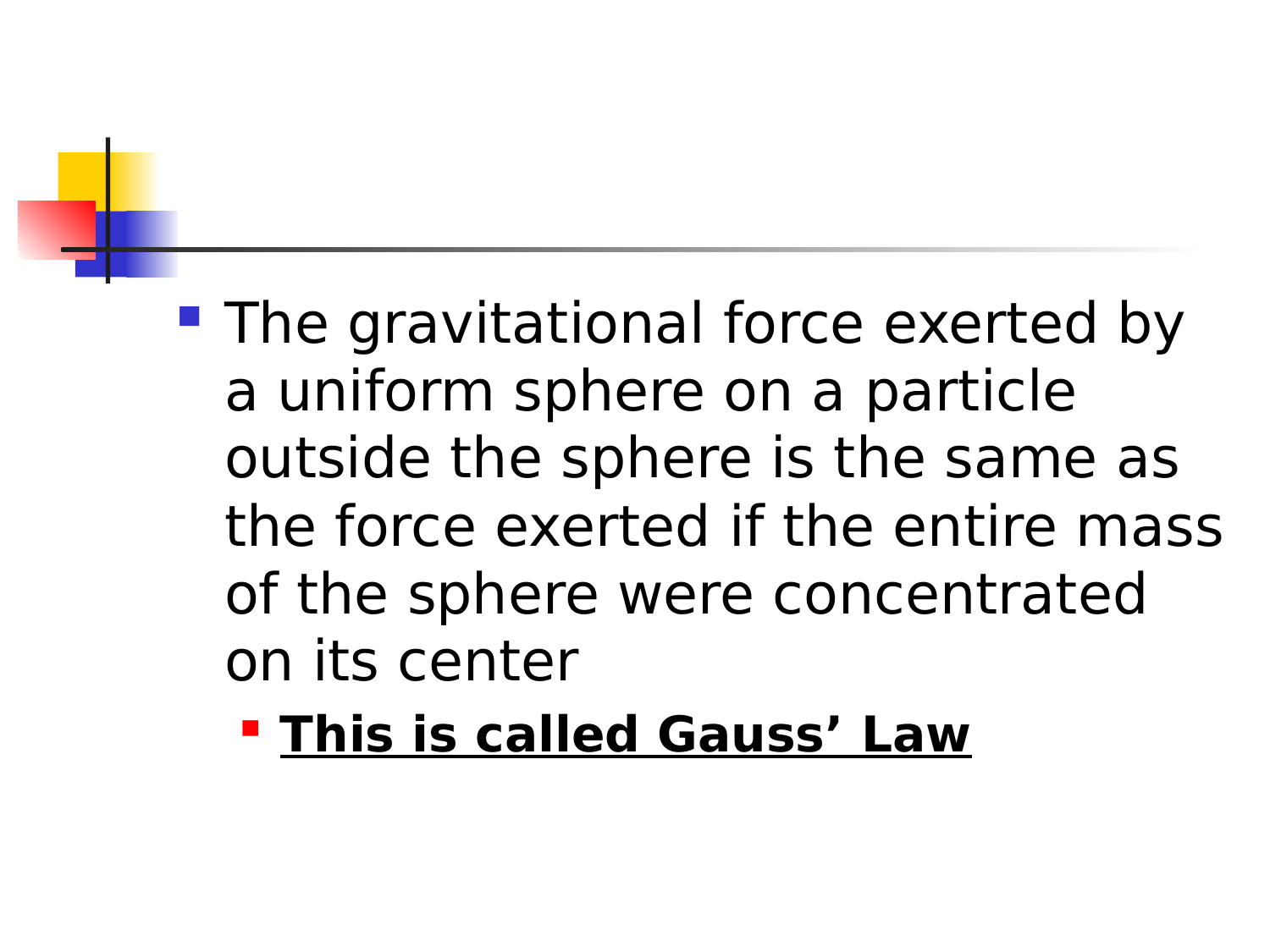

The gravitational force exerted by a uniform sphere on a particle outside the sphere is the same as the force exerted if the entire mass of the sphere were concentrated on its center
This is called Gauss’ Law